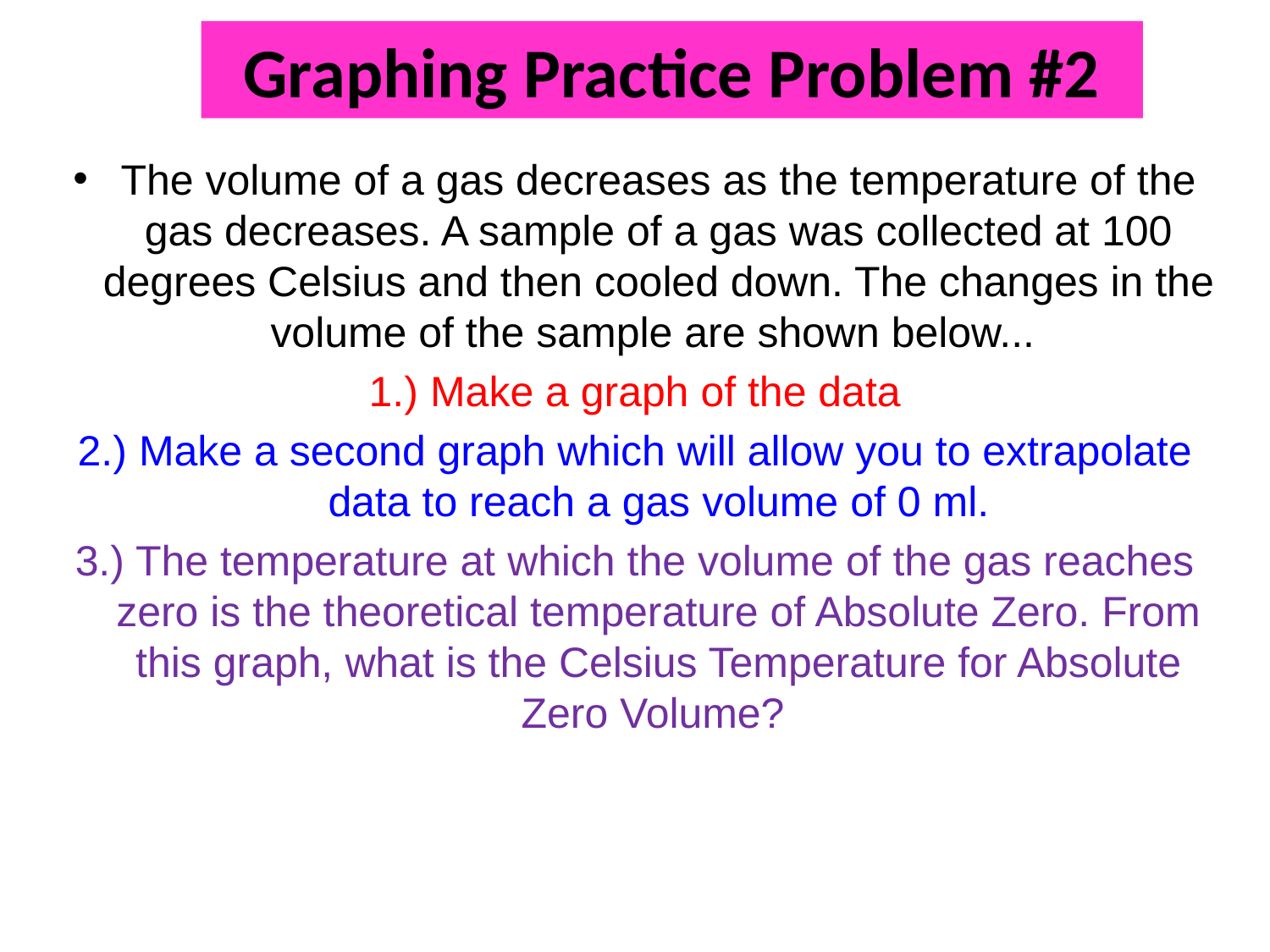

# Graphing Practice Problem #2
The volume of a gas decreases as the temperature of the gas decreases. A sample of a gas was collected at 100 degrees Celsius and then cooled down. The changes in the volume of the sample are shown below...
1.) Make a graph of the data
2.) Make a second graph which will allow you to extrapolate data to reach a gas volume of 0 ml.
3.) The temperature at which the volume of the gas reaches zero is the theoretical temperature of Absolute Zero. From this graph, what is the Celsius Temperature for Absolute Zero Volume?